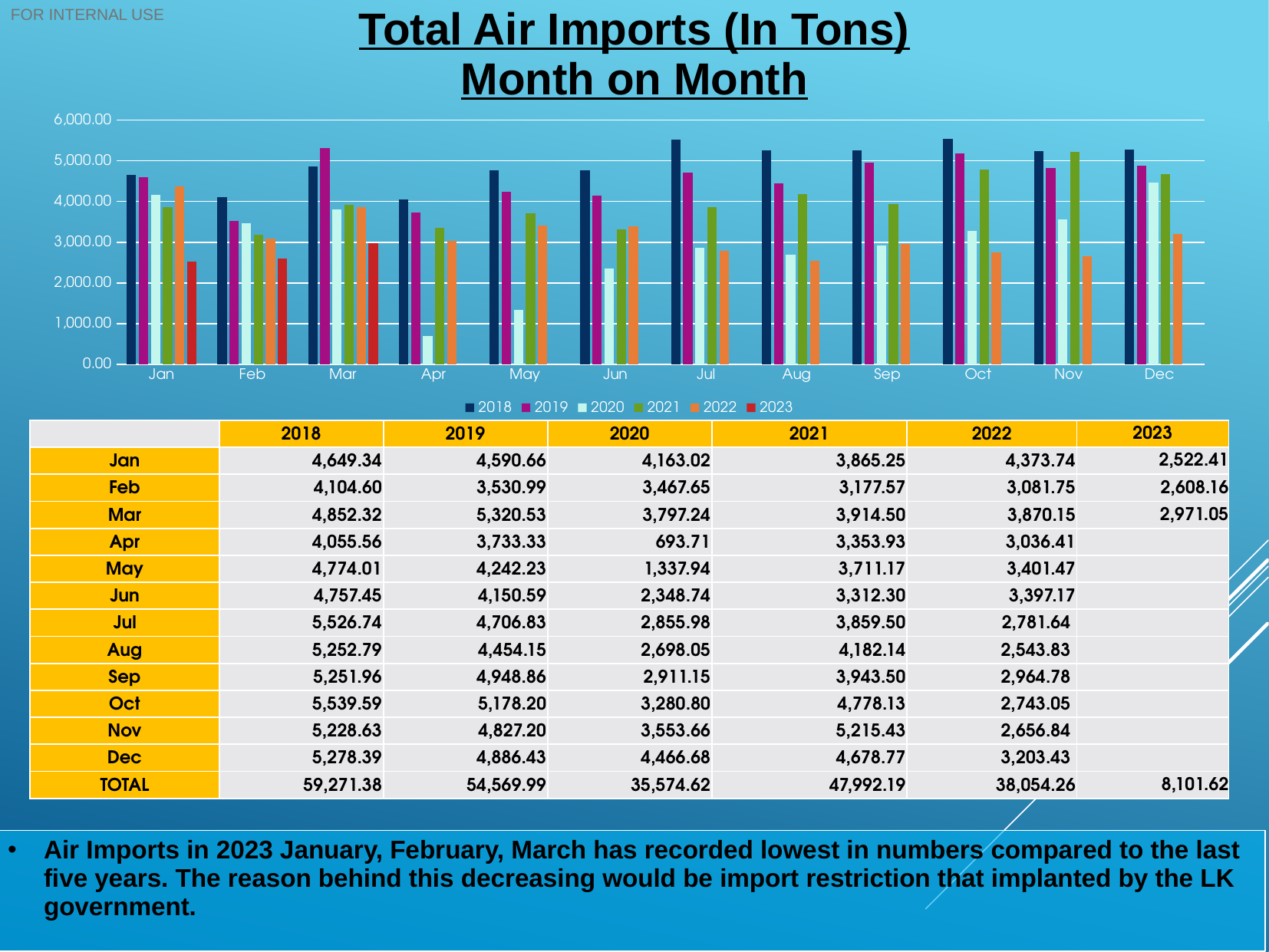

Total Air Imports (In Tons)
Month on Month

### Chart

| Category | 2018 | 2019 | 2020 | 2021 | 2022 | 2023 |
|---|---|---|---|---|---|---|
| Jan | 4649.34 | 4590.66 | 4163.02 | 3865.25 | 4373.74 | 2522.41 |
| Feb | 4104.6 | 3530.99 | 3467.65 | 3177.57 | 3081.75 | 2608.16 |
| Mar | 4852.32 | 5320.53 | 3797.24 | 3914.5 | 3870.15 | 2971.05 |
| Apr | 4055.56 | 3733.33 | 693.71 | 3353.93 | 3036.41 | None |
| May | 4774.01 | 4242.23 | 1337.94 | 3711.17 | 3401.47 | None |
| Jun | 4757.45 | 4150.59 | 2348.74 | 3312.3 | 3397.17 | None |
| Jul | 5526.74 | 4706.83 | 2855.98 | 3859.5 | 2781.64 | None |
| Aug | 5252.79 | 4454.15 | 2698.05 | 4182.14 | 2543.83 | None |
| Sep | 5251.96 | 4948.86 | 2911.15 | 3943.5 | 2964.78 | None |
| Oct | 5539.59 | 5178.2 | 3280.8 | 4778.13 | 2743.05 | None |
| Nov | 5228.63 | 4827.2 | 3553.66 | 5215.43 | 2656.84 | None |
| Dec | 5278.39 | 4886.43 | 4466.68 | 4678.77 | 3203.43 | None |
|  | 2018 | 2019 | 2020 | 2021 | 2022 | 2023 |
| --- | --- | --- | --- | --- | --- | --- |
| Jan | 4,649.34 | 4,590.66 | 4,163.02 | 3,865.25 | 4,373.74 | 2,522.41 |
| Feb | 4,104.60 | 3,530.99 | 3,467.65 | 3,177.57 | 3,081.75 | 2,608.16 |
| Mar | 4,852.32 | 5,320.53 | 3,797.24 | 3,914.50 | 3,870.15 | 2,971.05 |
| Apr | 4,055.56 | 3,733.33 | 693.71 | 3,353.93 | 3,036.41 |  |
| May | 4,774.01 | 4,242.23 | 1,337.94 | 3,711.17 | 3,401.47 |  |
| Jun | 4,757.45 | 4,150.59 | 2,348.74 | 3,312.30 | 3,397.17 |  |
| Jul | 5,526.74 | 4,706.83 | 2,855.98 | 3,859.50 | 2,781.64 |  |
| Aug | 5,252.79 | 4,454.15 | 2,698.05 | 4,182.14 | 2,543.83 |  |
| Sep | 5,251.96 | 4,948.86 | 2,911.15 | 3,943.50 | 2,964.78 |  |
| Oct | 5,539.59 | 5,178.20 | 3,280.80 | 4,778.13 | 2,743.05 |  |
| Nov | 5,228.63 | 4,827.20 | 3,553.66 | 5,215.43 | 2,656.84 |  |
| Dec | 5,278.39 | 4,886.43 | 4,466.68 | 4,678.77 | 3,203.43 |  |
| TOTAL | 59,271.38 | 54,569.99 | 35,574.62 | 47,992.19 | 38,054.26 | 8,101.62 |
Air Imports in 2023 January, February, March has recorded lowest in numbers compared to the last five years. The reason behind this decreasing would be import restriction that implanted by the LK government.